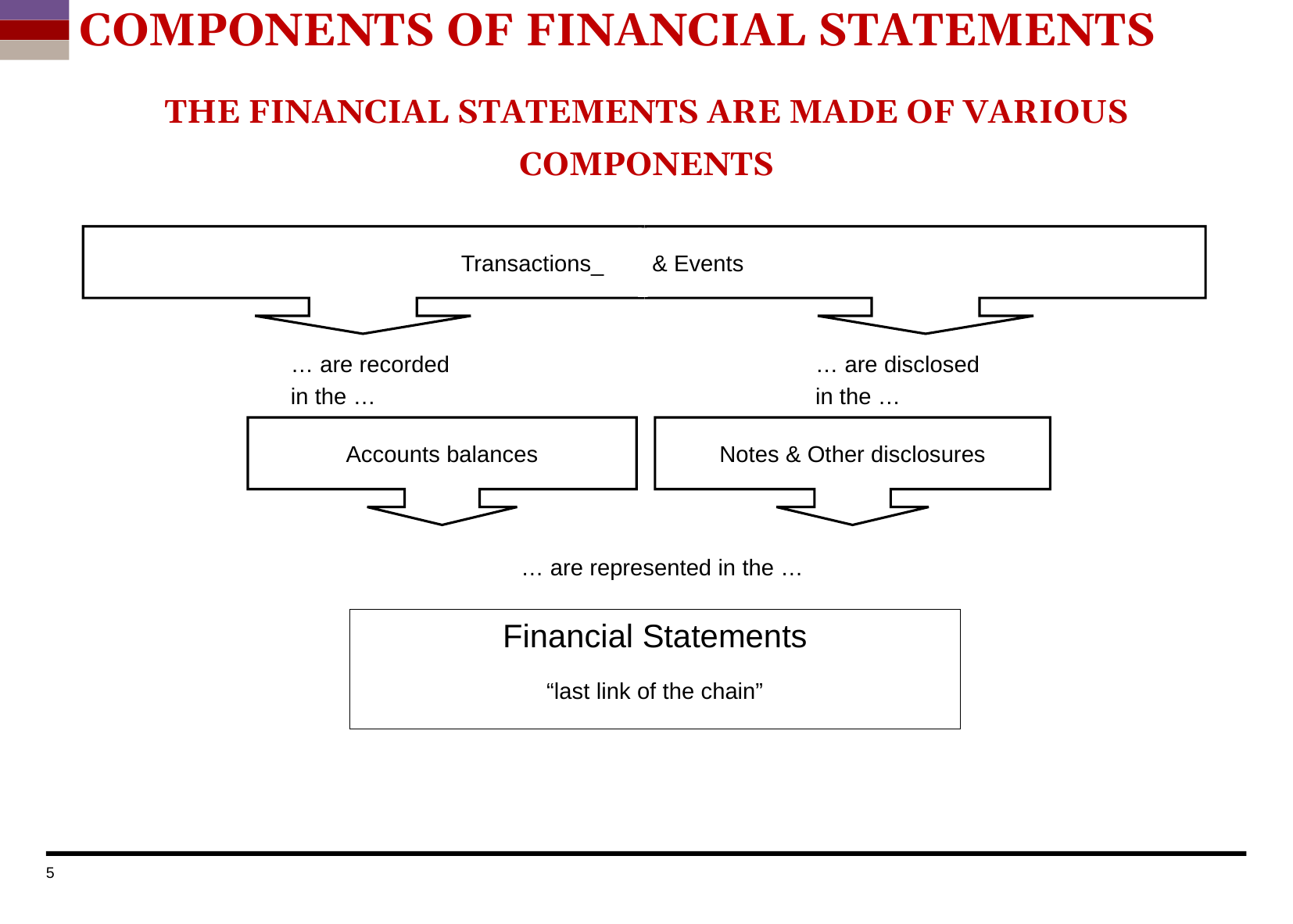

COMPONENTS OF FINANCIAL STATEMENTS
# The Financial Statements are made of various components
Transactions_
 & Events

… are recorded
in the …
… are disclosed
in the …
Accounts balances
Notes & Other disclosures
… are represented in the …
Financial Statements
“last link of the chain”
5